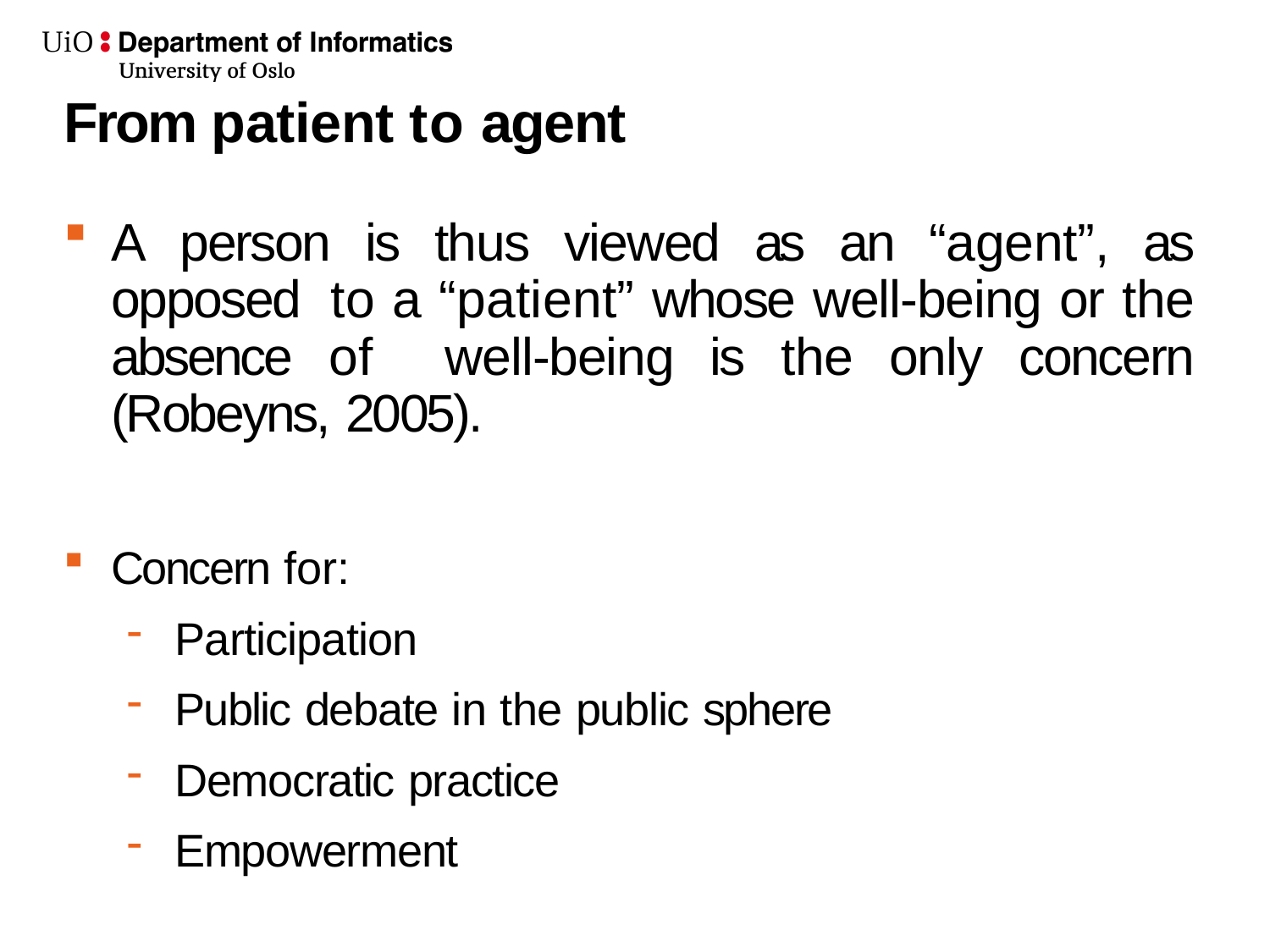

# From patient to agent
A person is thus viewed as an “agent”, as opposed  to a “patient” whose well-being or the absence of  well-being is the only concern (Robeyns, 2005).

Concern for:
Participation
Public debate in the public sphere
Democratic practice
Empowerment